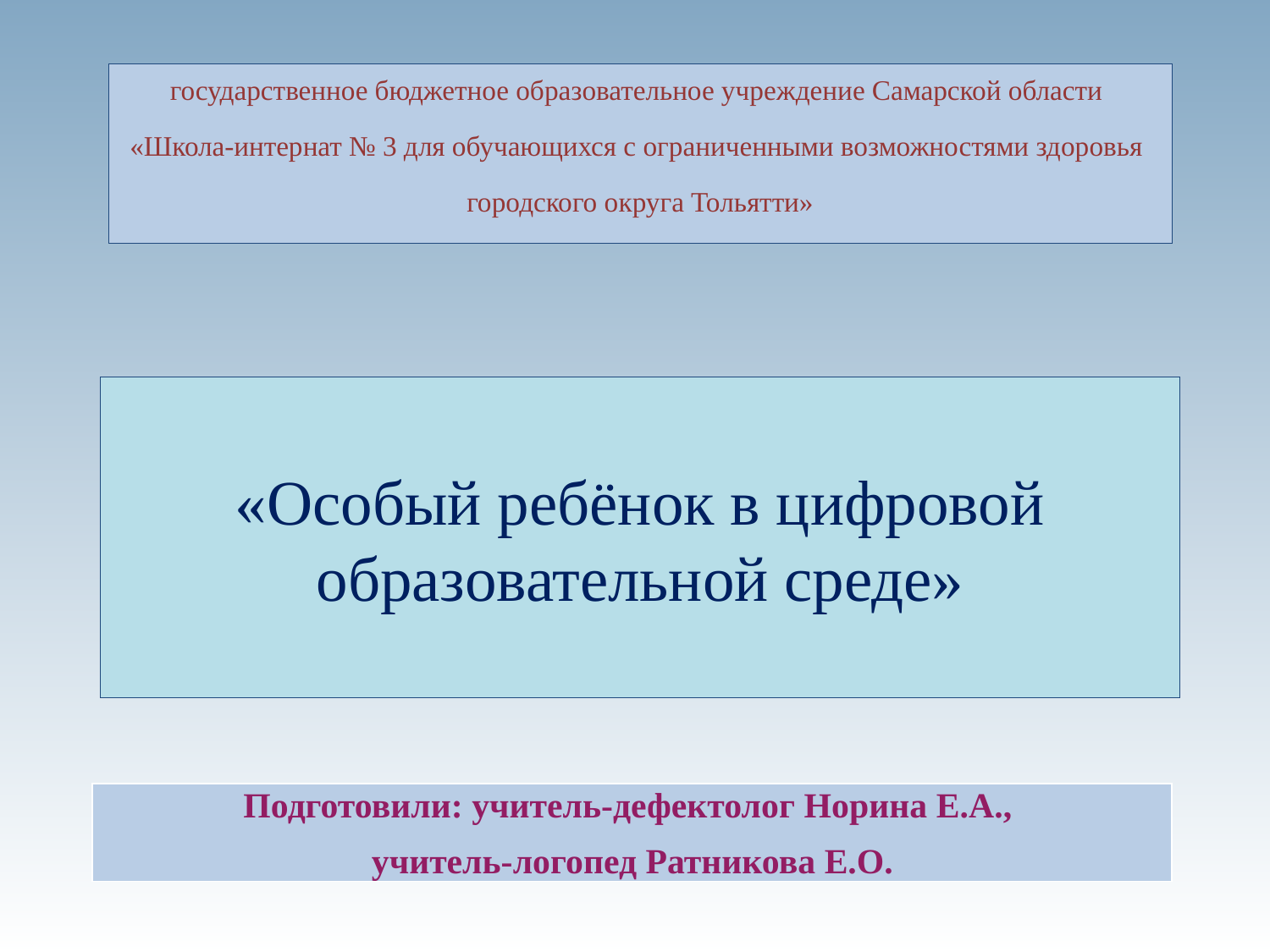

государственное бюджетное образовательное учреждение Самарской области
«Школа-интернат № 3 для обучающихся с ограниченными возможностями здоровья
городского округа Тольятти»

# «Особый ребёнок в цифровой образовательной среде»
| Подготовили: учитель-дефектолог Норина Е.А., учитель-логопед Ратникова Е.О. |
| --- |